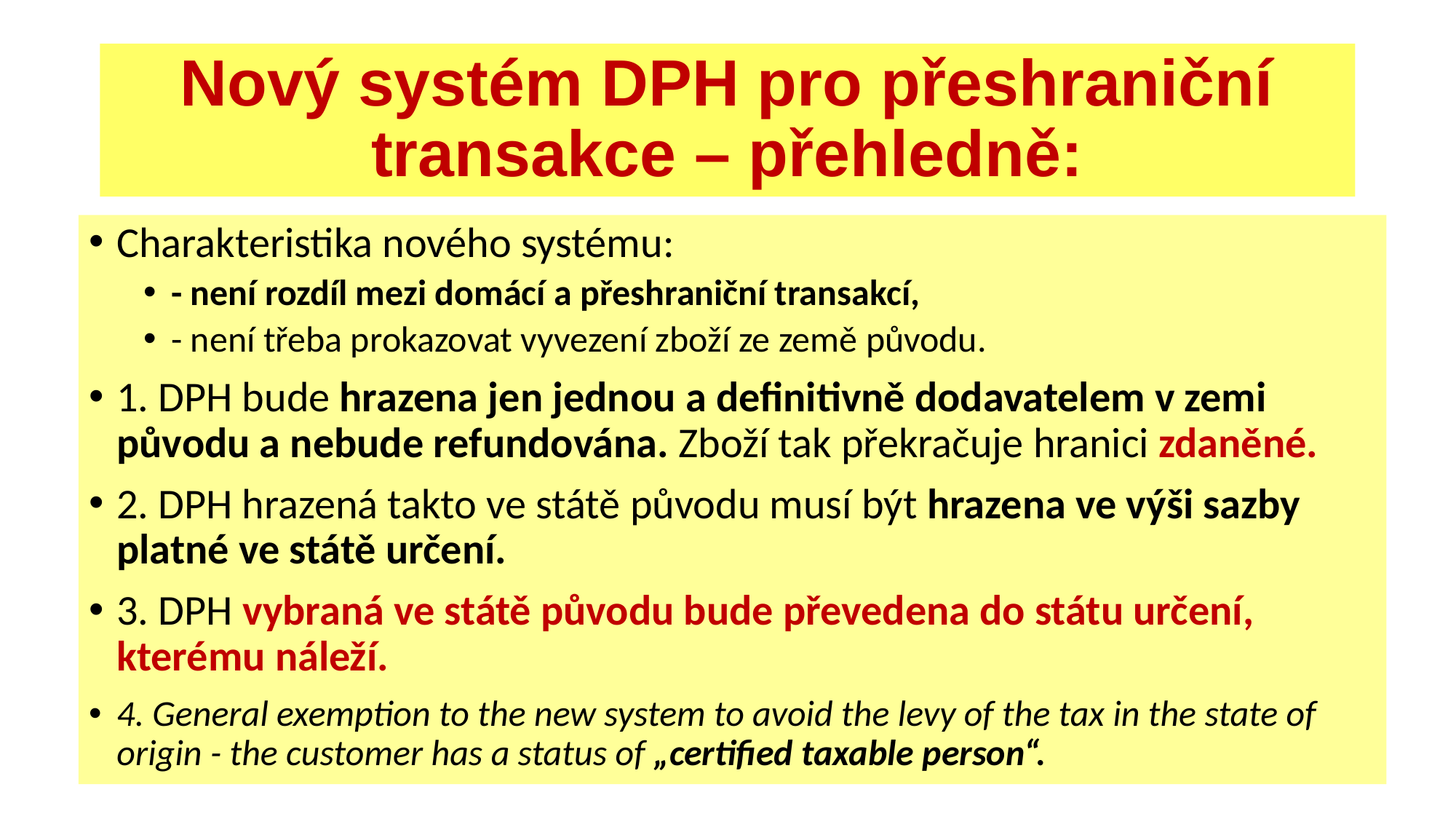

# Nový systém DPH pro přeshraniční transakce – přehledně:
Charakteristika nového systému:
- není rozdíl mezi domácí a přeshraniční transakcí,
- není třeba prokazovat vyvezení zboží ze země původu.
1. DPH bude hrazena jen jednou a definitivně dodavatelem v zemi původu a nebude refundována. Zboží tak překračuje hranici zdaněné.
2. DPH hrazená takto ve státě původu musí být hrazena ve výši sazby platné ve státě určení.
3. DPH vybraná ve státě původu bude převedena do státu určení, kterému náleží.
4. General exemption to the new system to avoid the levy of the tax in the state of origin - the customer has a status of „certified taxable person“.